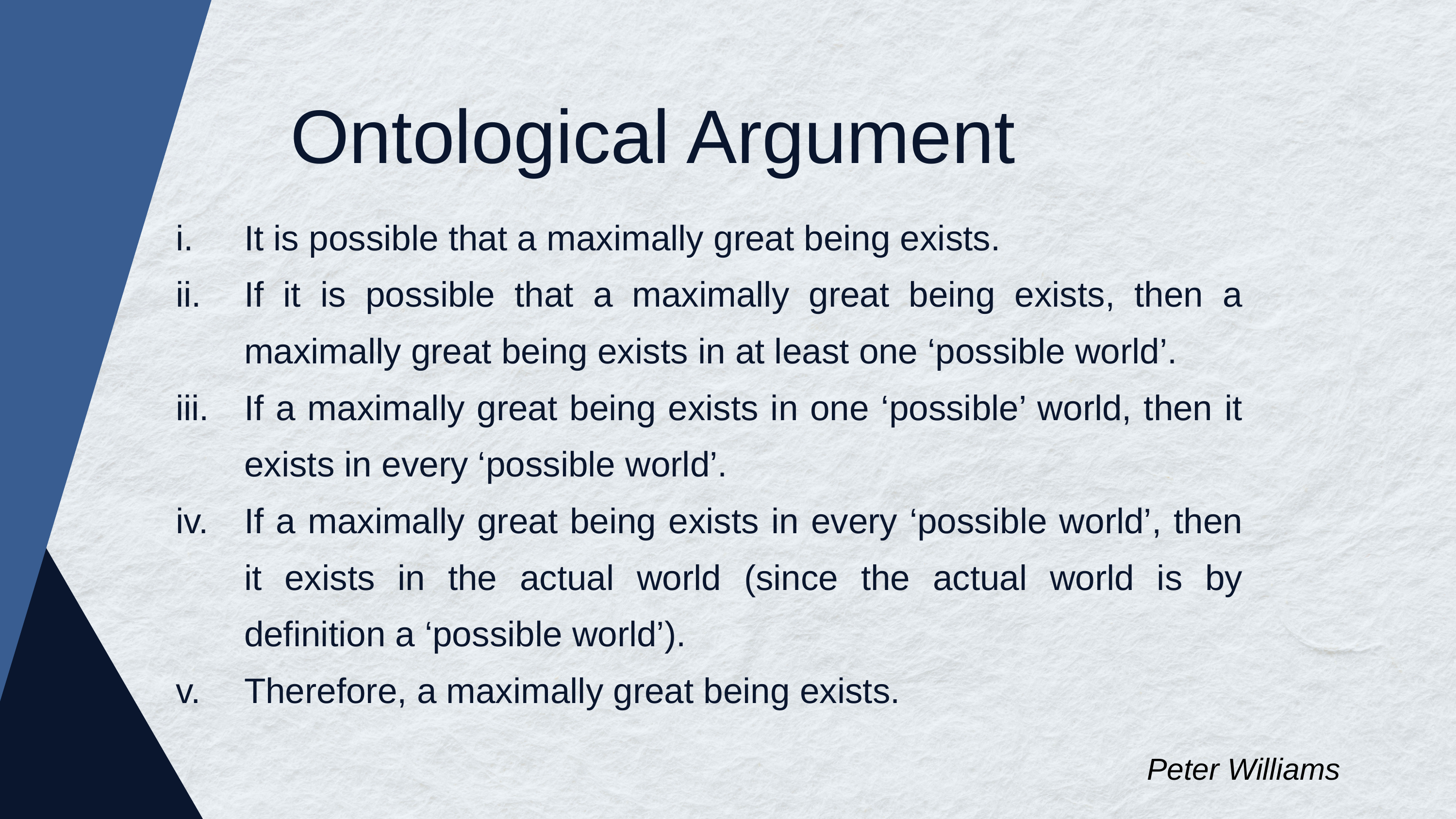

Ontological Argument
It is possible that a maximally great being exists.
If it is possible that a maximally great being exists, then a maximally great being exists in at least one ‘possible world’.
If a maximally great being exists in one ‘possible’ world, then it exists in every ‘possible world’.
If a maximally great being exists in every ‘possible world’, then it exists in the actual world (since the actual world is by definition a ‘possible world’).
Therefore, a maximally great being exists.

Peter Williams